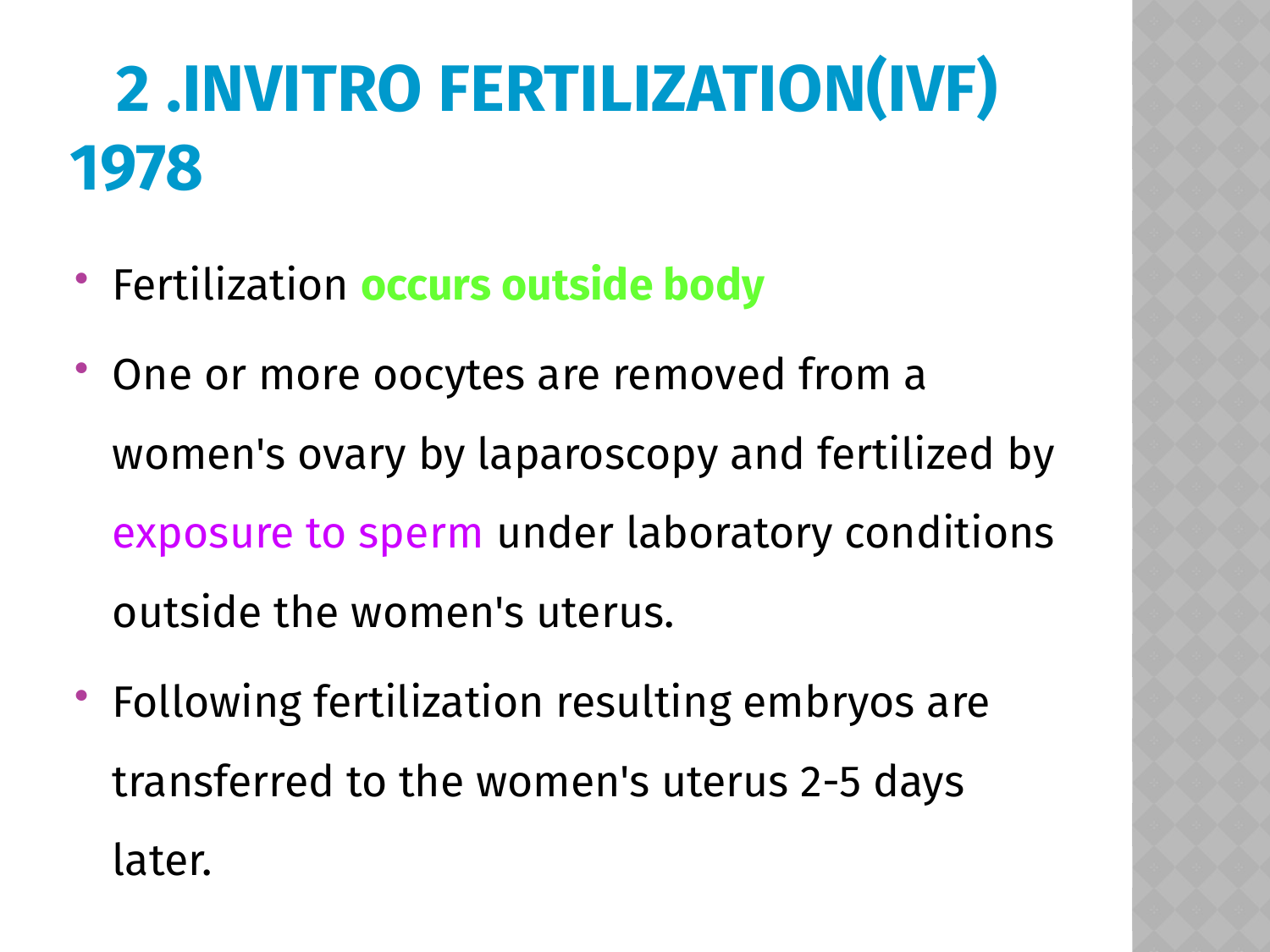

# 2 .Invitro fertilization(IVF) 1978
Fertilization occurs outside body
One or more oocytes are removed from a women's ovary by laparoscopy and fertilized by exposure to sperm under laboratory conditions outside the women's uterus.
Following fertilization resulting embryos are transferred to the women's uterus 2-5 days later.